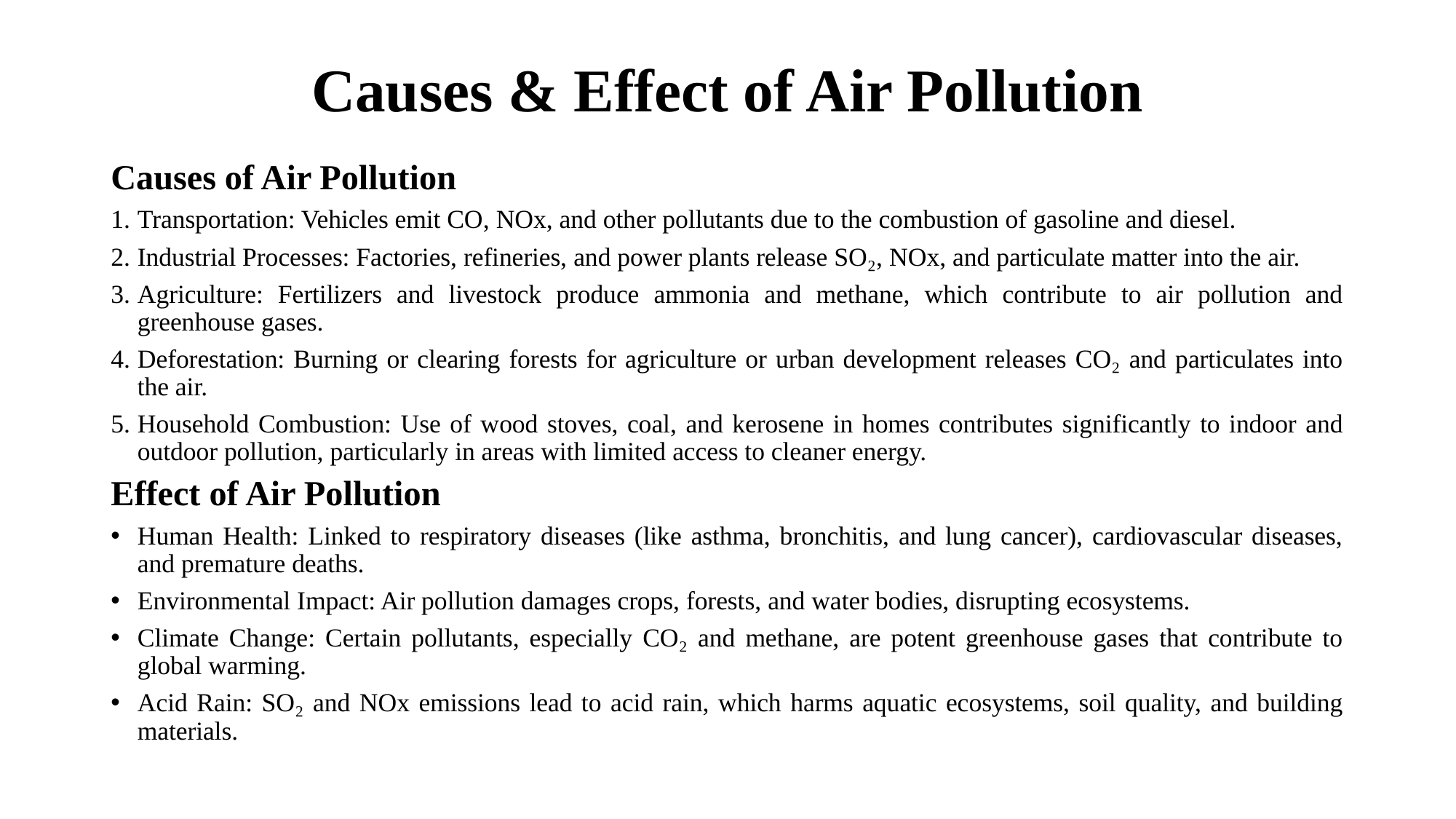

# Causes & Effect of Air Pollution
Causes of Air Pollution
Transportation: Vehicles emit CO, NOx, and other pollutants due to the combustion of gasoline and diesel.
Industrial Processes: Factories, refineries, and power plants release SO₂, NOx, and particulate matter into the air.
Agriculture: Fertilizers and livestock produce ammonia and methane, which contribute to air pollution and greenhouse gases.
Deforestation: Burning or clearing forests for agriculture or urban development releases CO₂ and particulates into the air.
Household Combustion: Use of wood stoves, coal, and kerosene in homes contributes significantly to indoor and outdoor pollution, particularly in areas with limited access to cleaner energy.
Effect of Air Pollution
Human Health: Linked to respiratory diseases (like asthma, bronchitis, and lung cancer), cardiovascular diseases, and premature deaths.
Environmental Impact: Air pollution damages crops, forests, and water bodies, disrupting ecosystems.
Climate Change: Certain pollutants, especially CO₂ and methane, are potent greenhouse gases that contribute to global warming.
Acid Rain: SO₂ and NOx emissions lead to acid rain, which harms aquatic ecosystems, soil quality, and building materials.